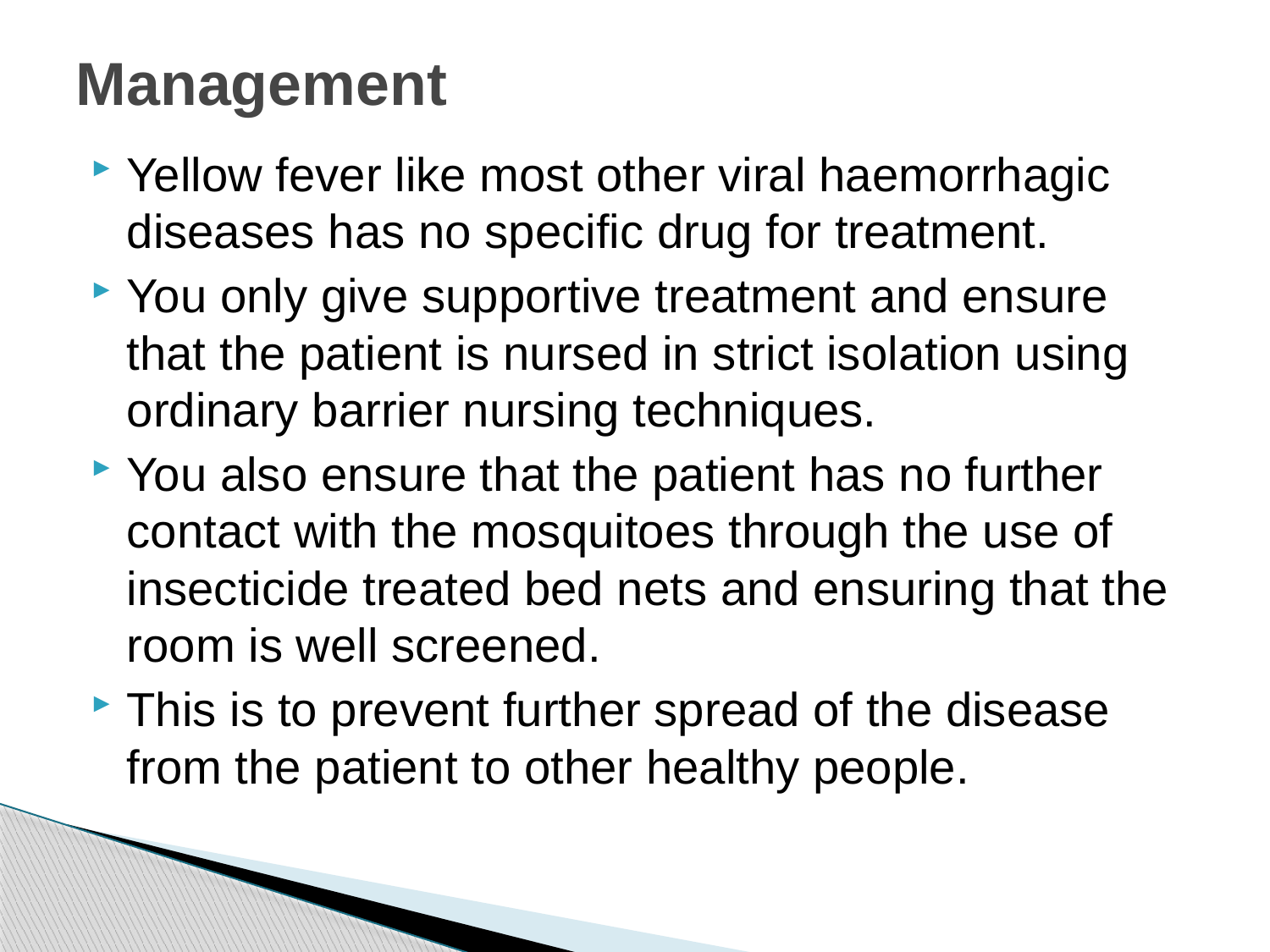

# Management
Yellow fever like most other viral haemorrhagic diseases has no specific drug for treatment.
You only give supportive treatment and ensure that the patient is nursed in strict isolation using ordinary barrier nursing techniques.
You also ensure that the patient has no further contact with the mosquitoes through the use of insecticide treated bed nets and ensuring that the room is well screened.
This is to prevent further spread of the disease from the patient to other healthy people.